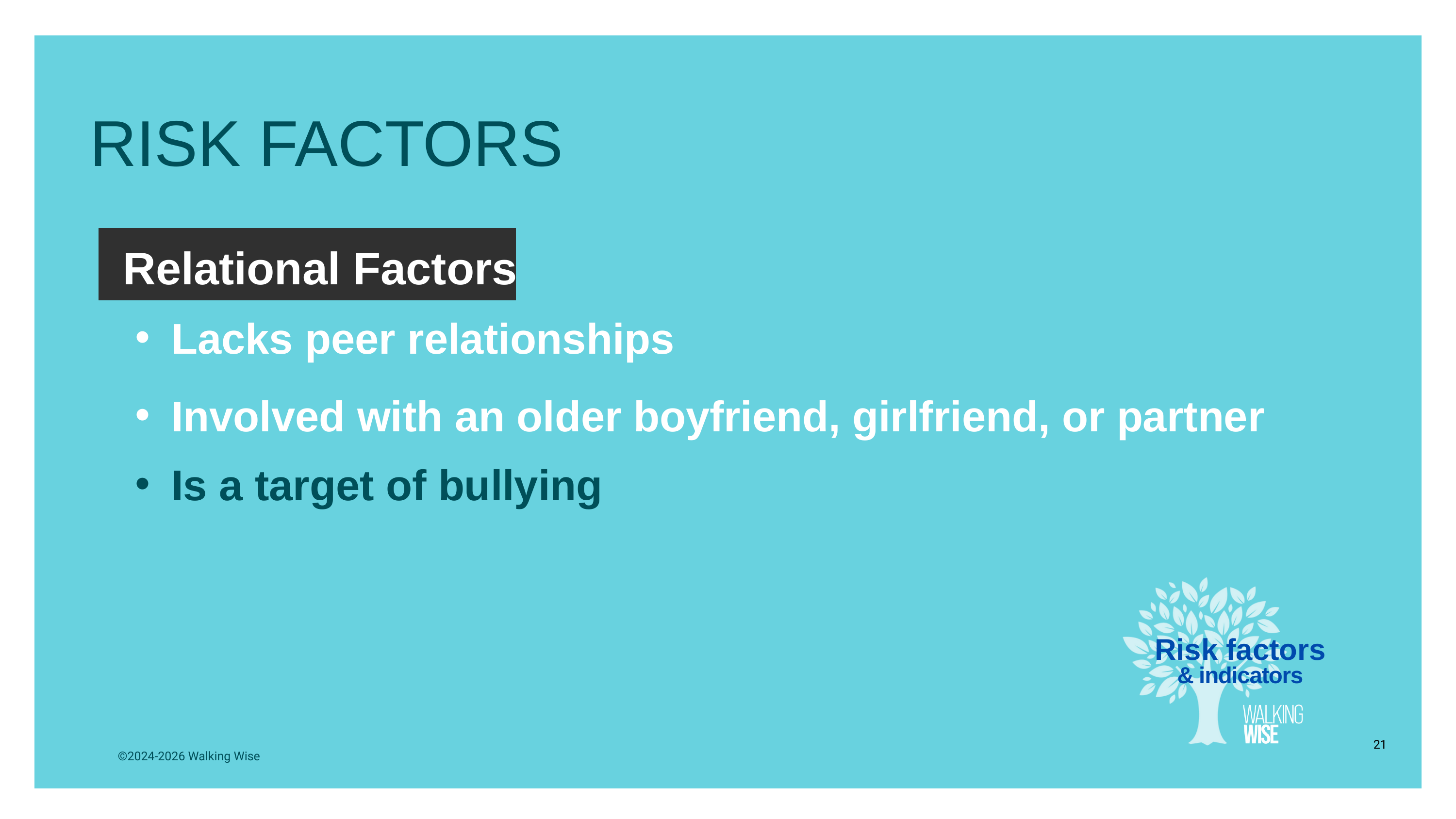

RISK FACTORS

Relational Factors
Lacks peer relationships

Involved with an older boyfriend, girlfriend, or partner
Is a target of bullying

Risk factors
& indicators

21
©2024-2026 Walking Wise